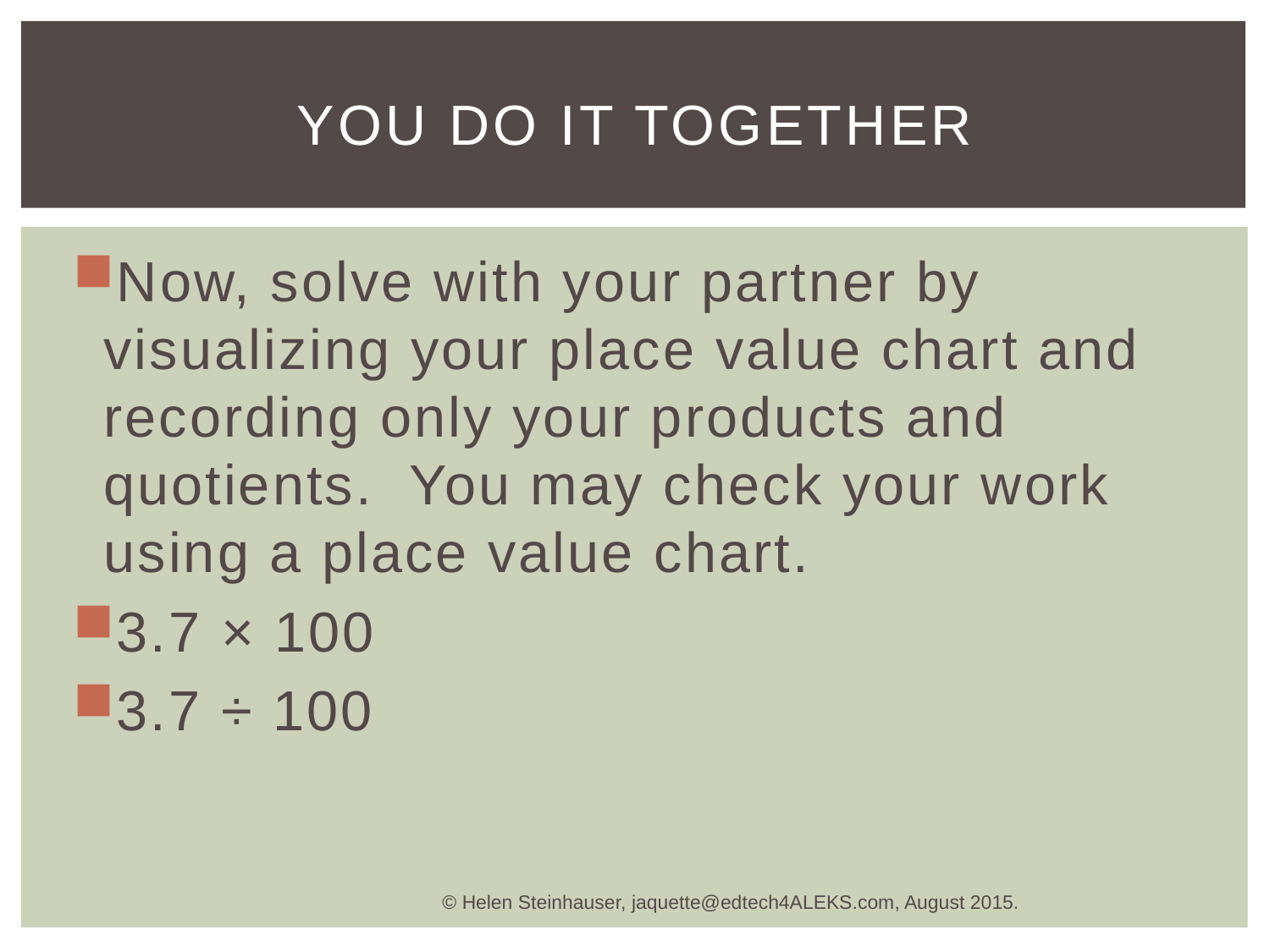

# You do it together
Now, solve with your partner by visualizing your place value chart and recording only your products and quotients.  You may check your work using a place value chart.
3.7 × 100
3.7 ÷ 100

© Helen Steinhauser, jaquette@edtech4ALEKS.com, August 2015.